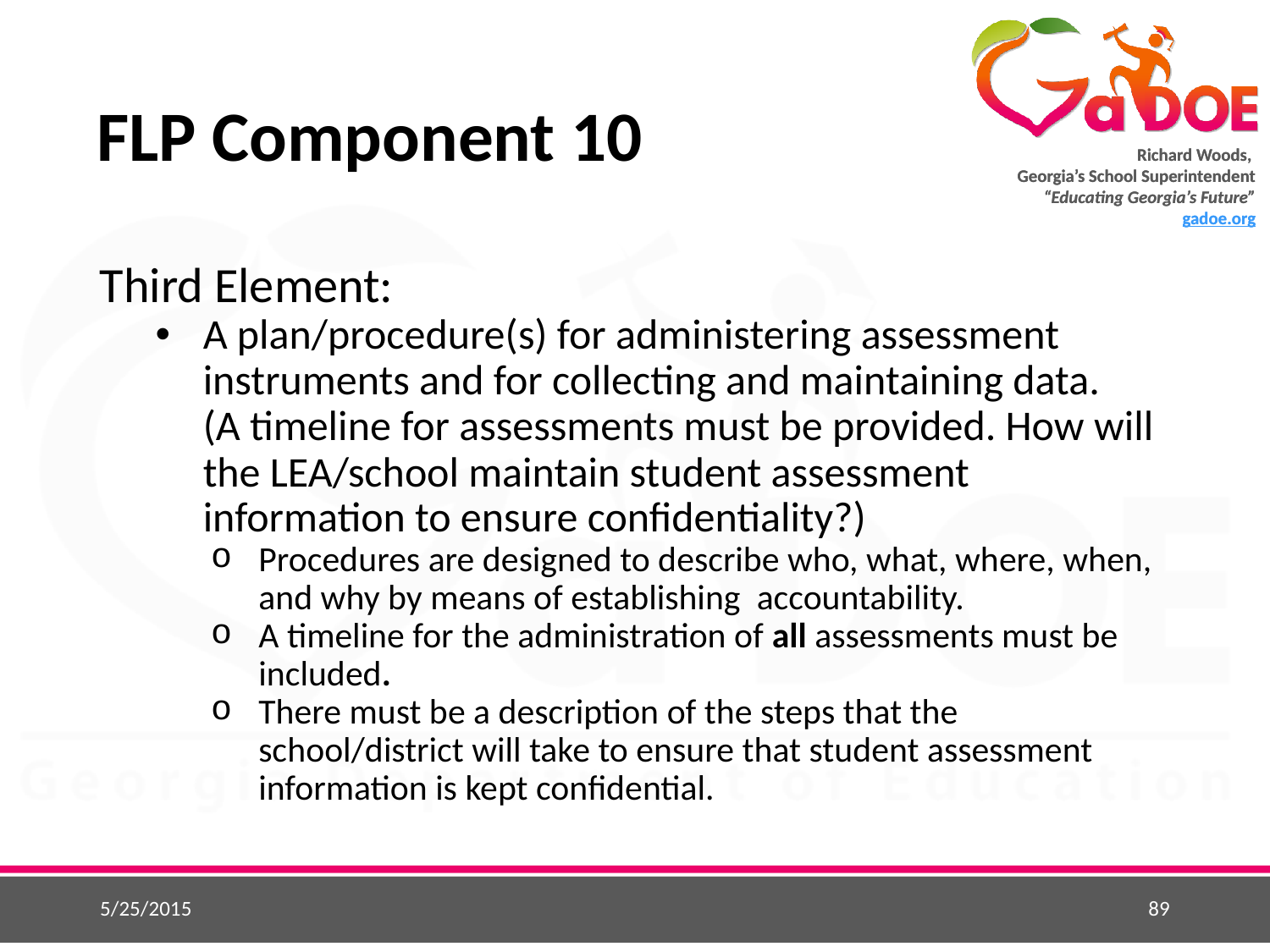

# FLP Component 10
Third Element:
A plan/procedure(s) for administering assessment instruments and for collecting and maintaining data.
(A timeline for assessments must be provided. How will the LEA/school maintain student assessment information to ensure confidentiality?)
Procedures are designed to describe who, what, where, when,
and why by means of establishing  accountability.
A timeline for the administration of all assessments must be included.
There must be a description of the steps that the school/district will take to ensure that student assessment information is kept confidential.

5/25/2015
89